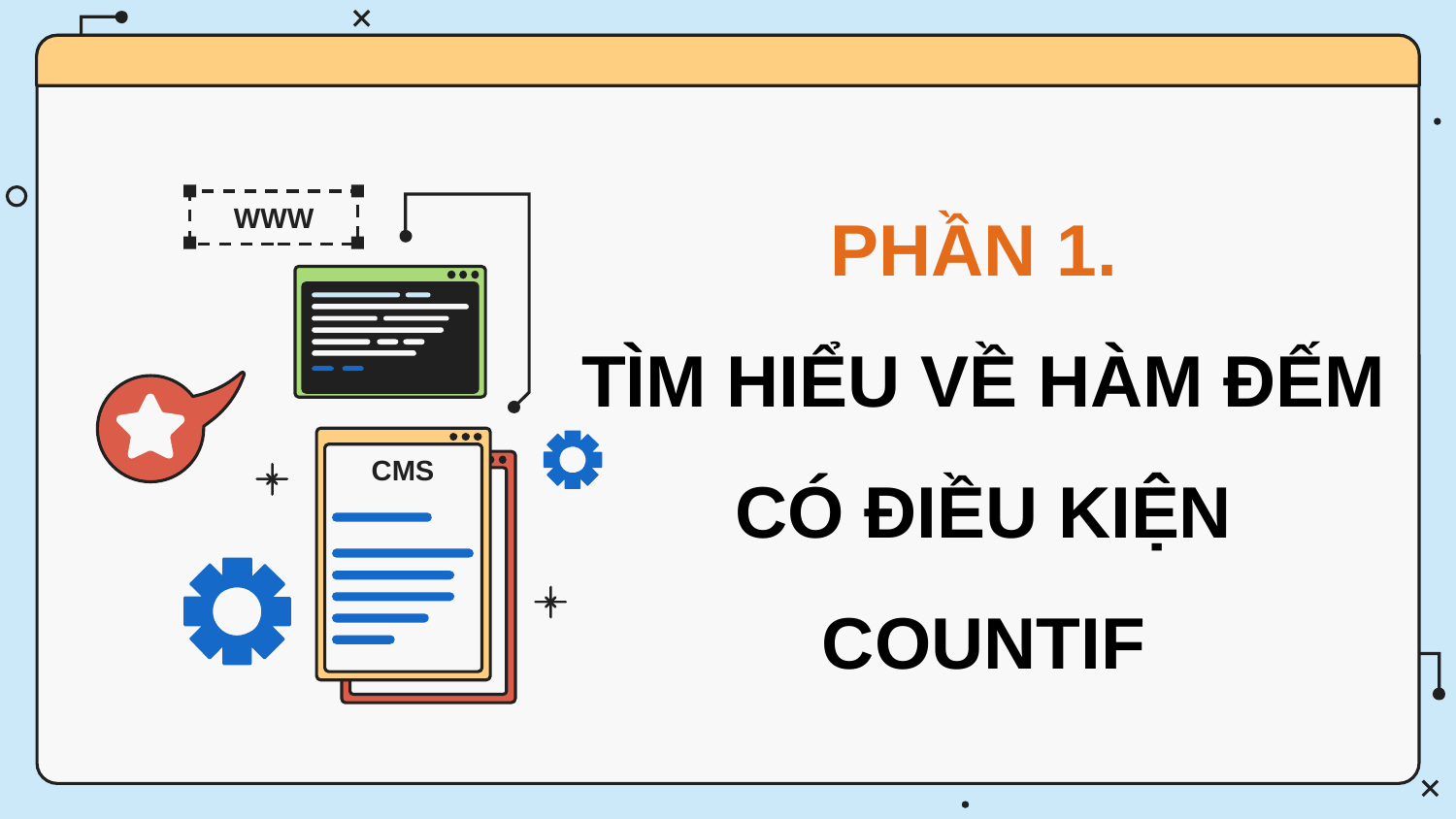

PHẦN 1.
TÌM HIỂU VỀ HÀM ĐẾM CÓ ĐIỀU KIỆN COUNTIF

WWW

CMS